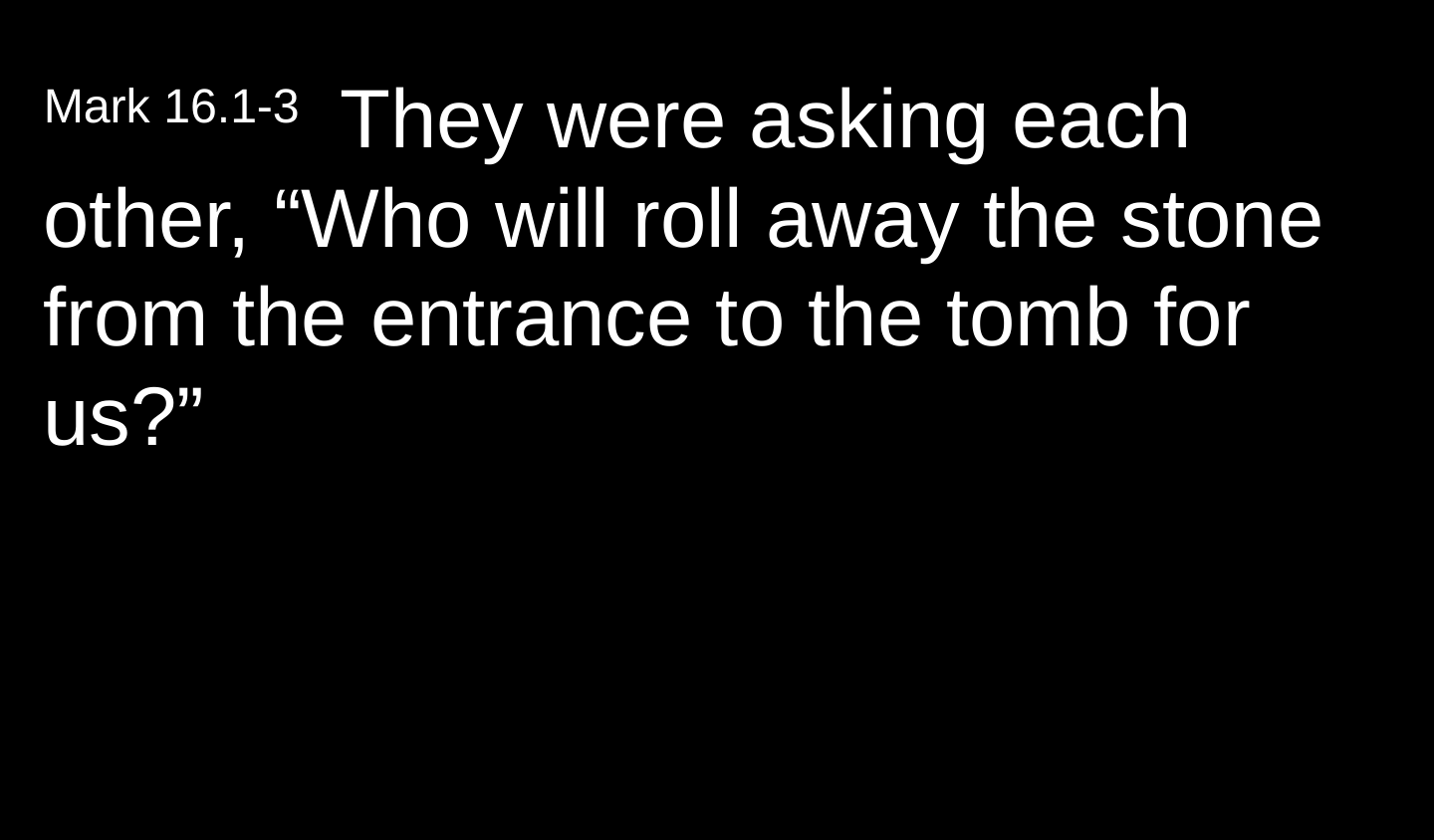

Mark 16.1-3   They were asking each other, “Who will roll away the stone from the entrance to the tomb for us?”